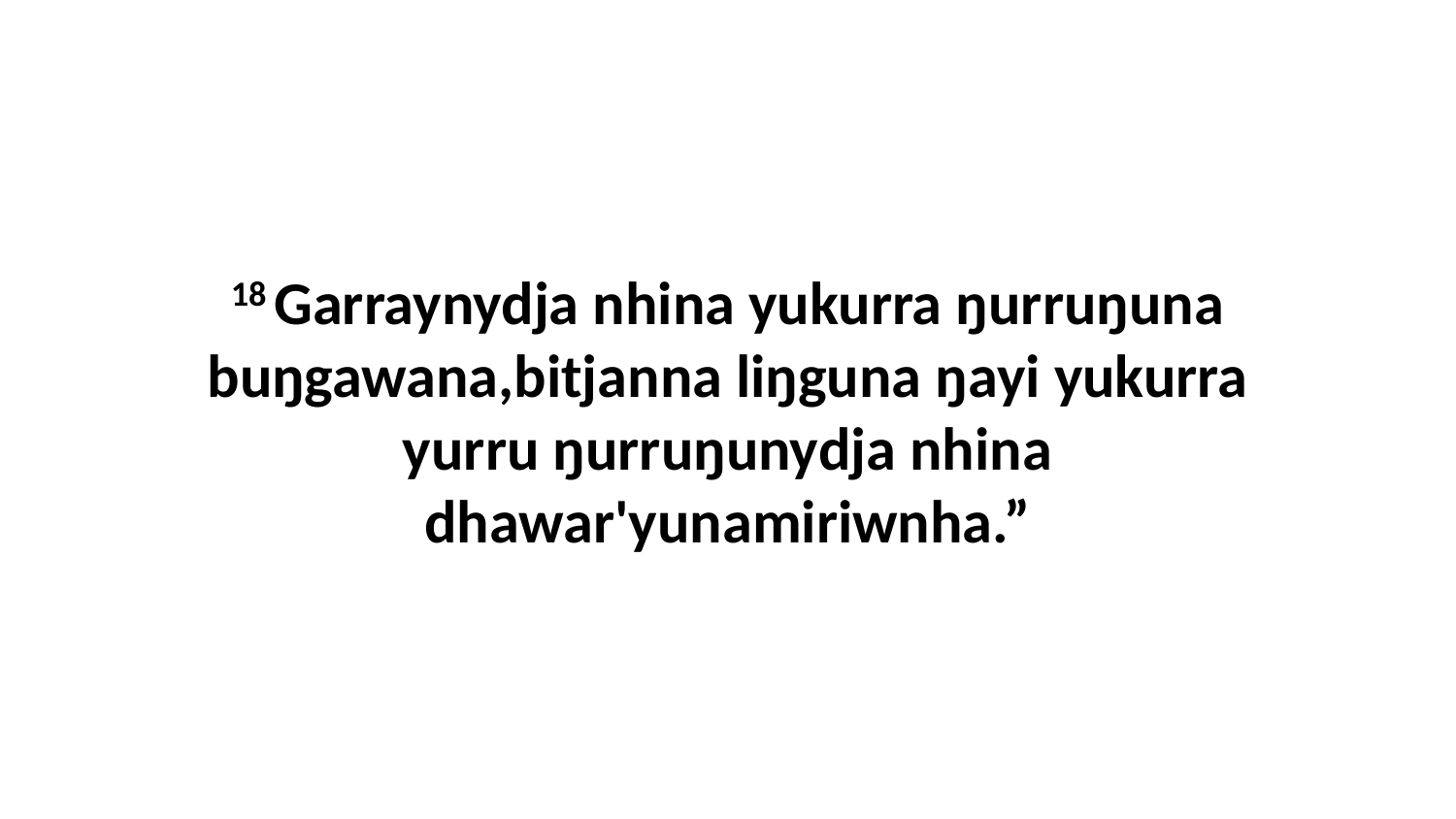

18 Garraynydja nhina yukurra ŋurruŋuna buŋgawana,bitjanna liŋguna ŋayi yukurra yurru ŋurruŋunydja nhina dhawar'yunamiriwnha.”